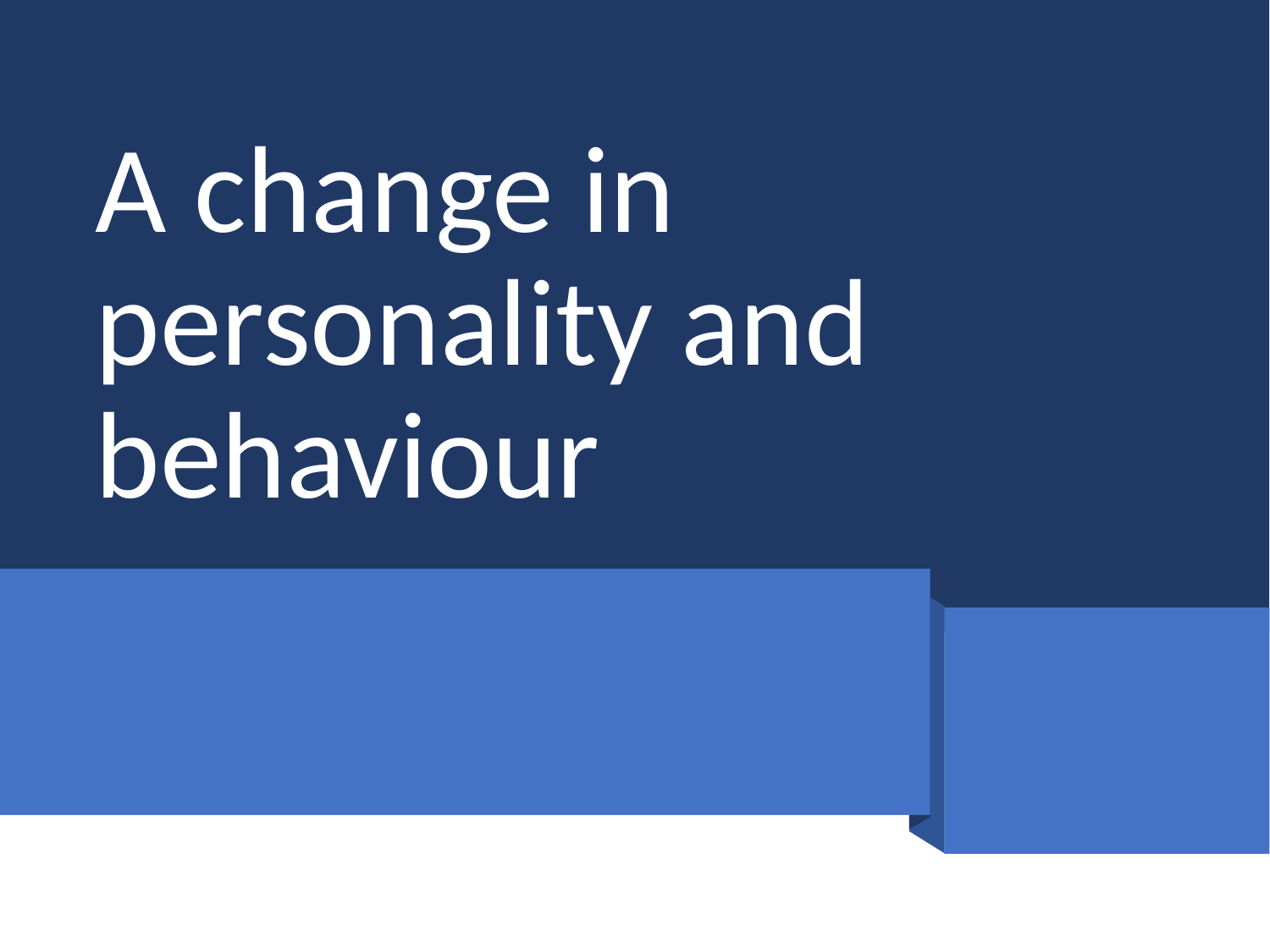

# A change in personality and behaviour